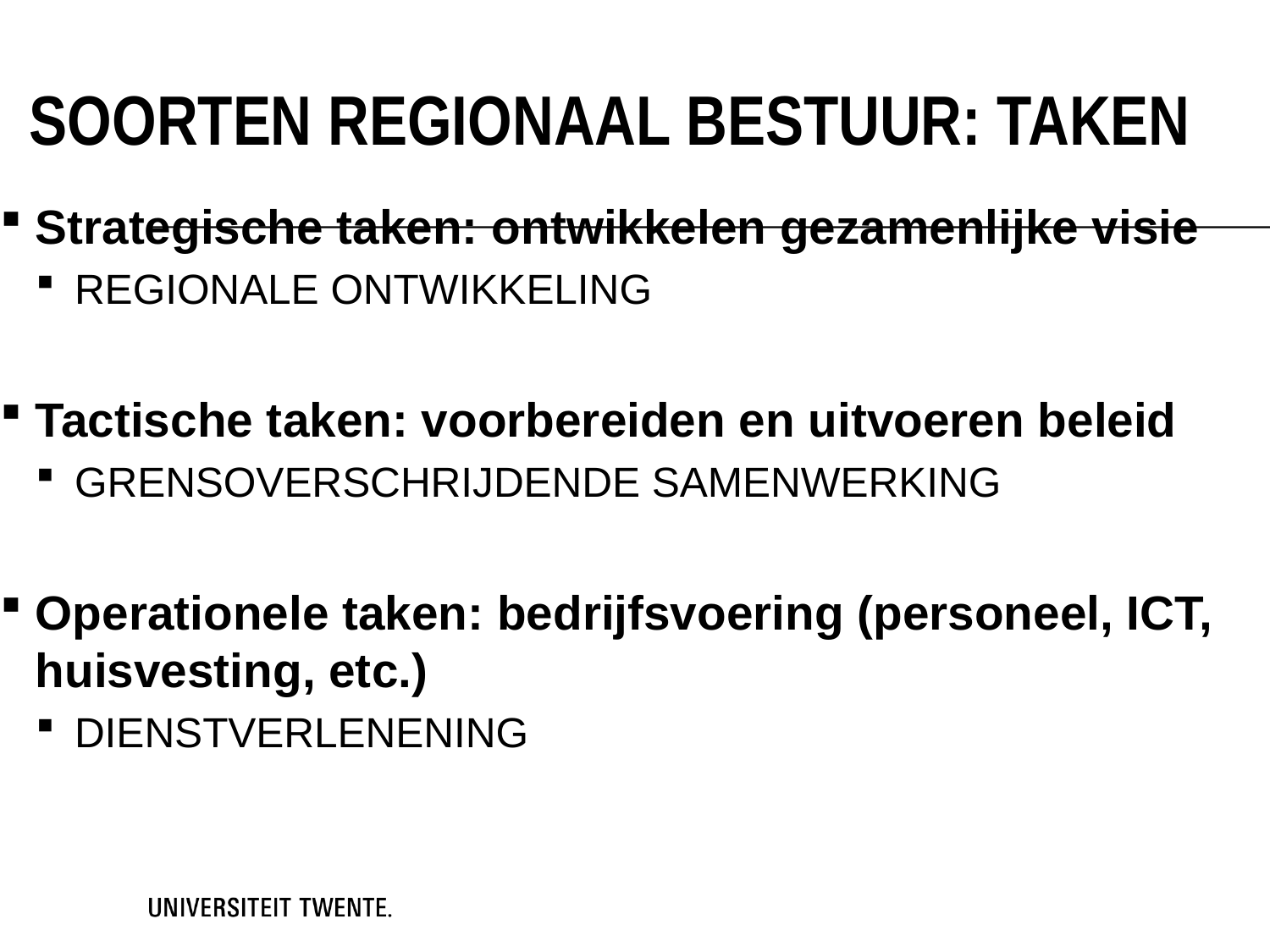

# SOORTEN REGIONAAL BESTUUR: TAKEN
Strategische taken: ontwikkelen gezamenlijke visie
REGIONALE ONTWIKKELING

Tactische taken: voorbereiden en uitvoeren beleid
GRENSOVERSCHRIJDENDE SAMENWERKING

Operationele taken: bedrijfsvoering (personeel, ICT, huisvesting, etc.)
DIENSTVERLENENING